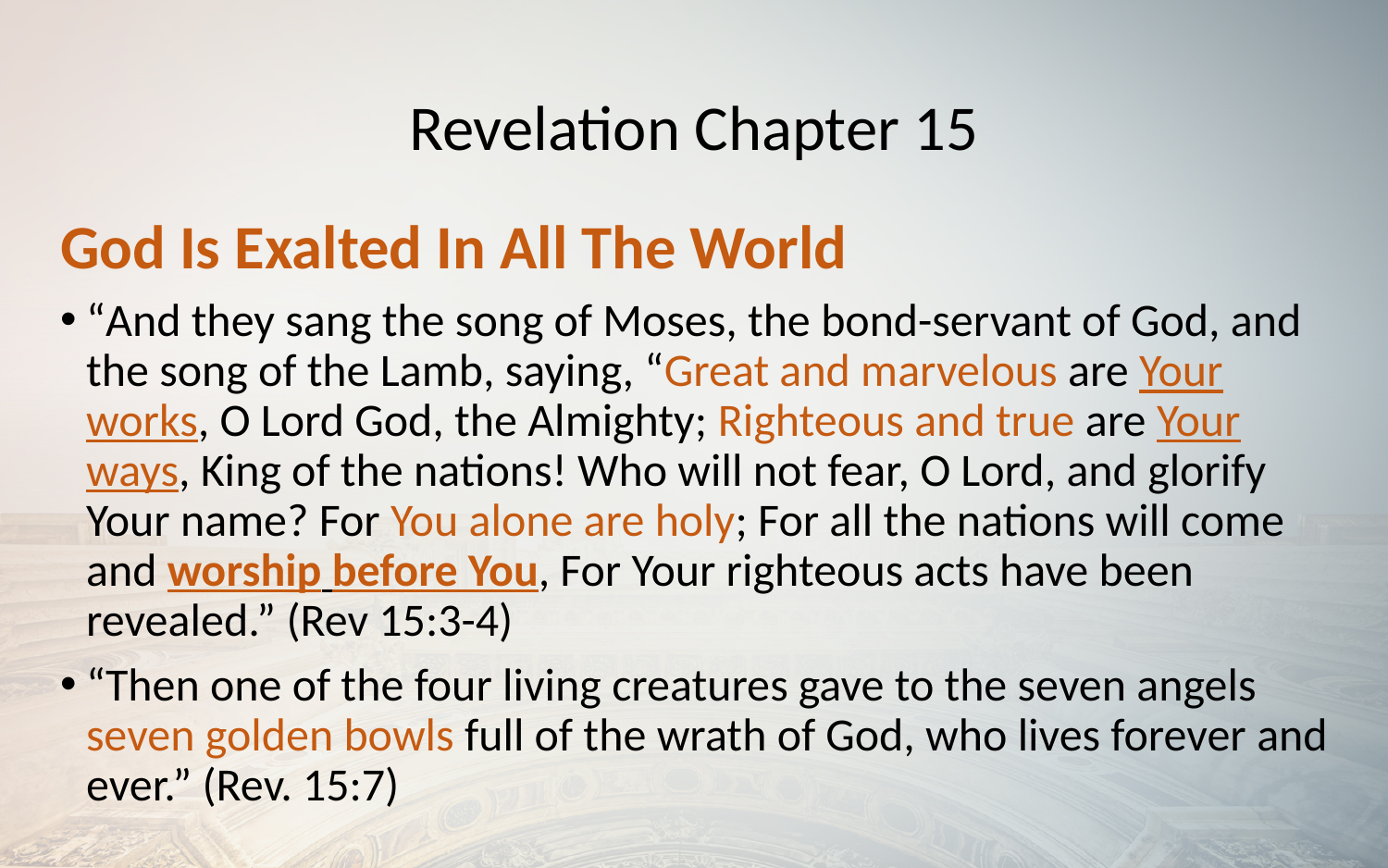

# Revelation Chapter 15
God Is Exalted In All The World
“And they sang the song of Moses, the bond-servant of God, and the song of the Lamb, saying, “Great and marvelous are Your works, O Lord God, the Almighty; Righteous and true are Your ways, King of the nations! Who will not fear, O Lord, and glorify Your name? For You alone are holy; For all the nations will come and worship before You, For Your righteous acts have been revealed.” (Rev 15:3-4)
“Then one of the four living creatures gave to the seven angels seven golden bowls full of the wrath of God, who lives forever and ever.” (Rev. 15:7)